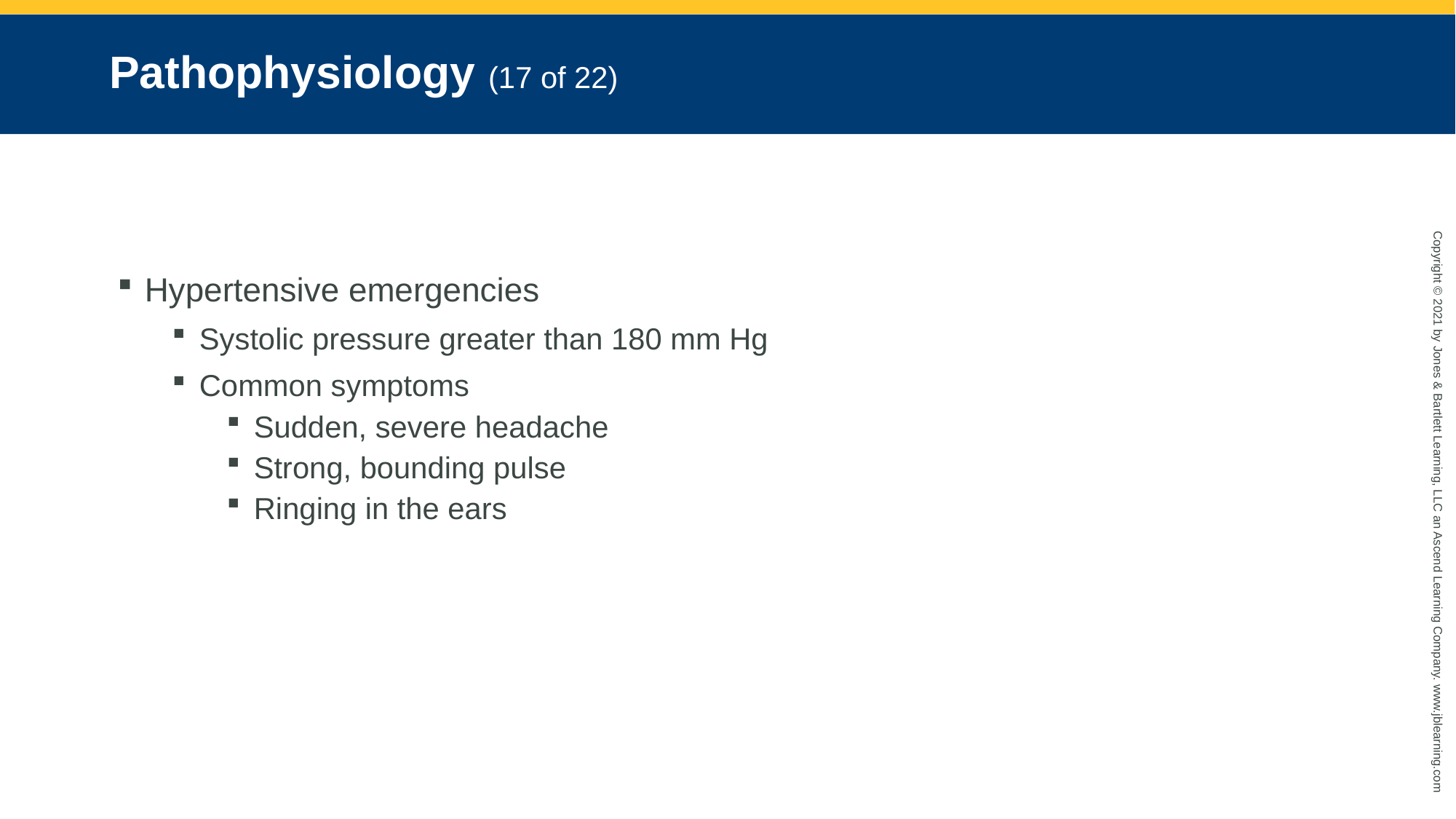

# Pathophysiology (17 of 22)
Hypertensive emergencies
Systolic pressure greater than 180 mm Hg
Common symptoms
Sudden, severe headache
Strong, bounding pulse
Ringing in the ears